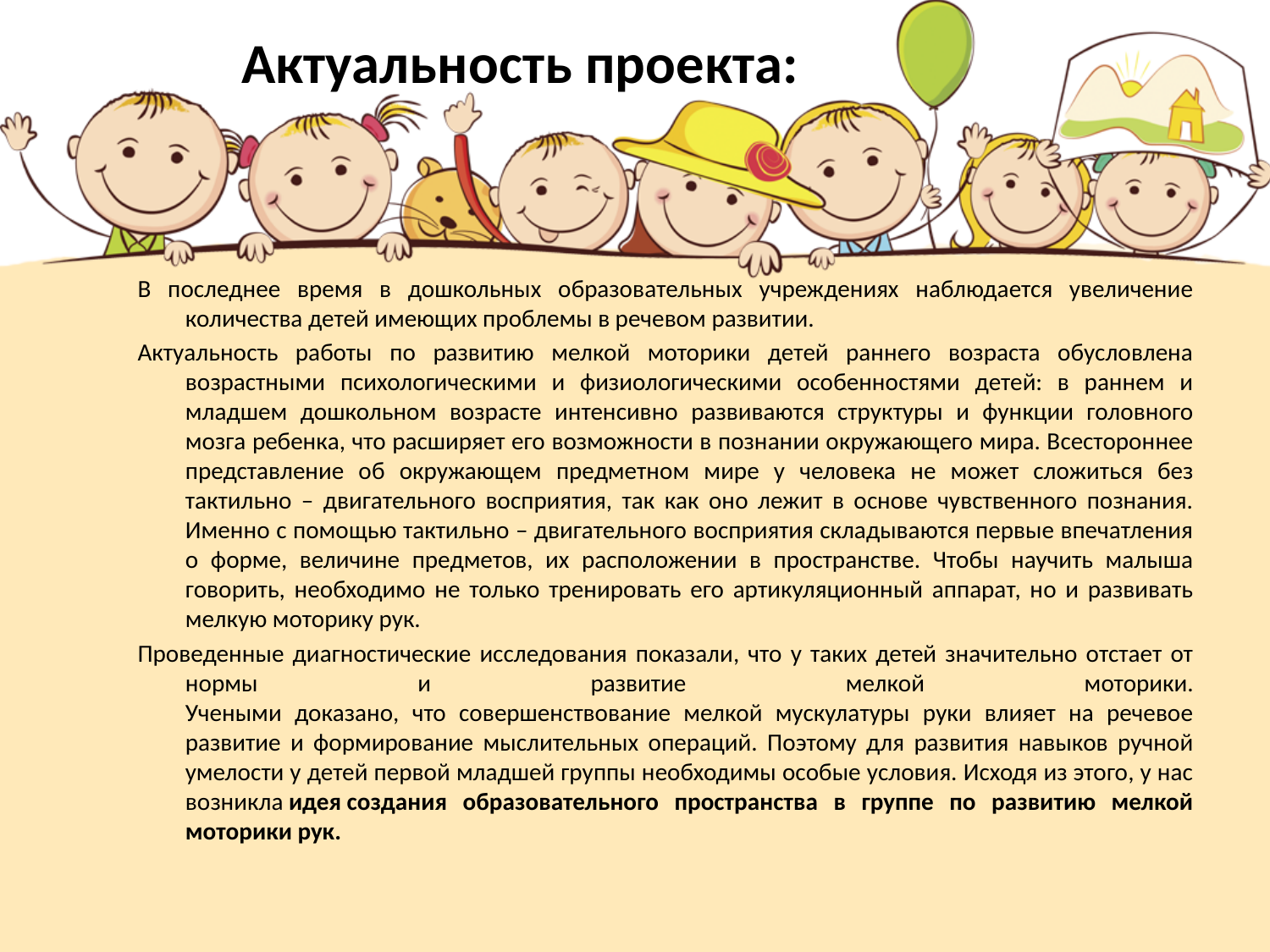

# Актуальность проекта:
В последнее время в дошкольных образовательных учреждениях наблюдается увеличение количества детей имеющих проблемы в речевом развитии.
Актуальность работы по развитию мелкой моторики детей раннего возраста обусловлена возрастными психологическими и физиологическими особенностями детей: в раннем и младшем дошкольном возрасте интенсивно развиваются структуры и функции головного мозга ребенка, что расширяет его возможности в познании окружающего мира. Всестороннее представление об окружающем предметном мире у человека не может сложиться без тактильно – двигательного восприятия, так как оно лежит в основе чувственного познания. Именно с помощью тактильно – двигательного восприятия складываются первые впечатления о форме, величине предметов, их расположении в пространстве. Чтобы научить малыша говорить, необходимо не только тренировать его артикуляционный аппарат, но и развивать мелкую моторику рук.
Проведенные диагностические исследования показали, что у таких детей значительно отстает от нормы и развитие мелкой моторики.
Учеными доказано, что совершенствование мелкой мускулатуры руки влияет на речевое развитие и формирование мыслительных операций. Поэтому для развития навыков ручной умелости у детей первой младшей группы необходимы особые условия. Исходя из этого, у нас возникла идея создания образовательного пространства в группе по развитию мелкой моторики рук.